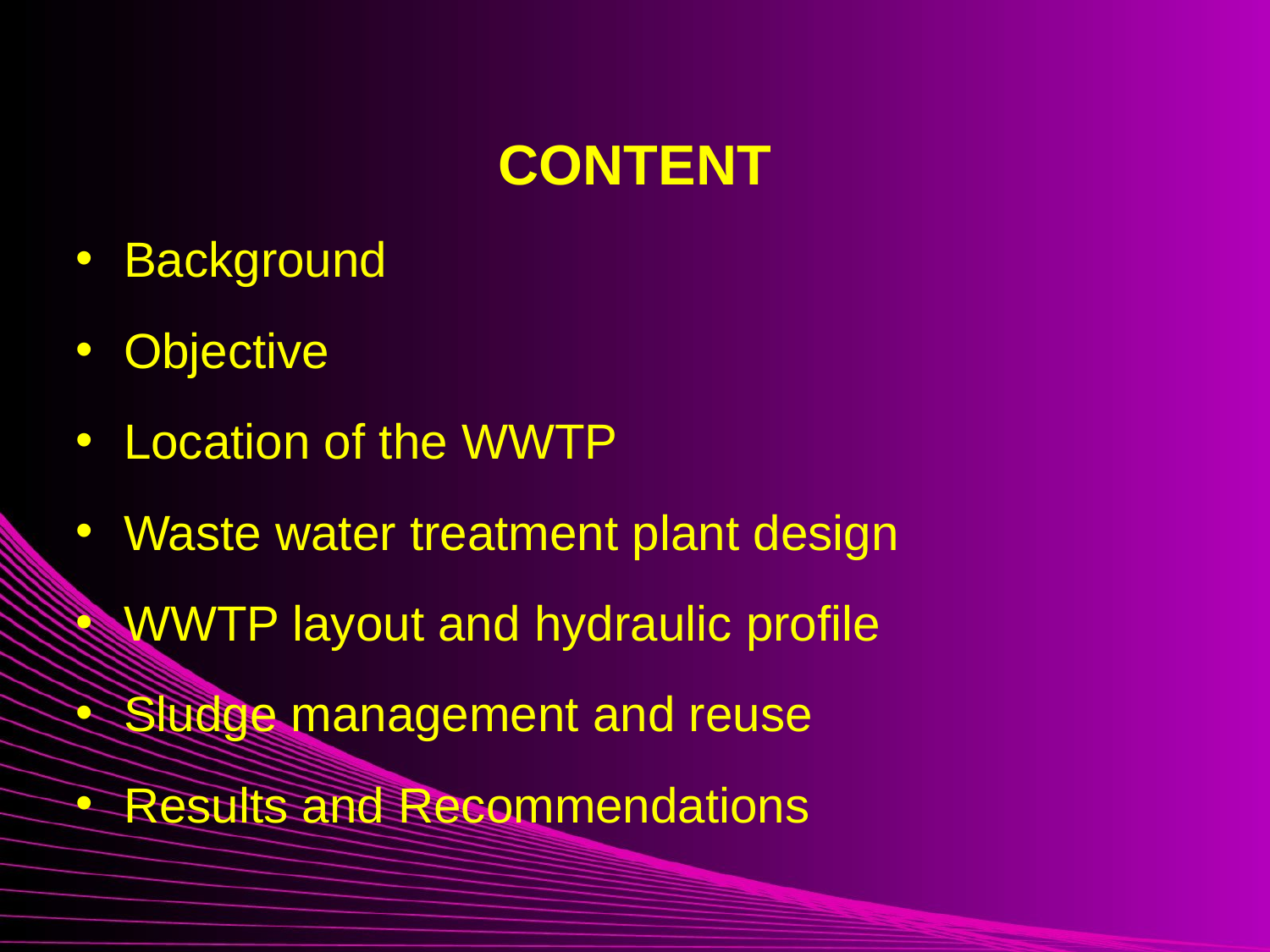

CONTENT
Background
Objective
Location of the WWTP
Waste water treatment plant design
WWTP layout and hydraulic profile
Sludge management and reuse
Results and Recommendations